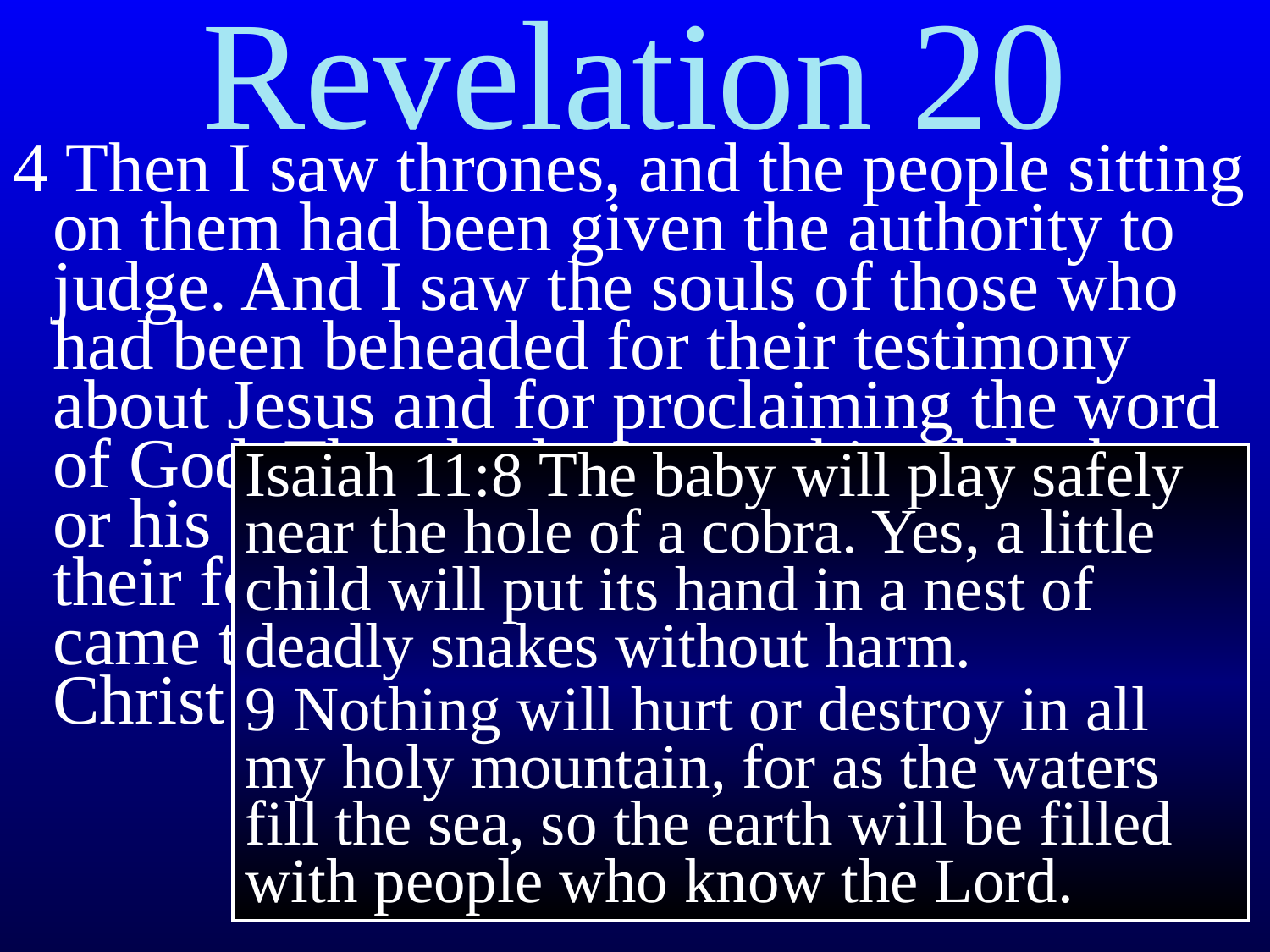

# Revelation 20
4 Then I saw thrones, and the people sitting on them had been given the authority to judge. And I saw the souls of those who had been beheaded for their testimony about Jesus and for proclaiming the word of God. They had not worshiped the beast or his statue, nor accepted his mark on their forehead or their hands. They all came to life again, and they reigned with Christ for a thousand years.
Isaiah 11:8 The baby will play safely near the hole of a cobra. Yes, a little child will put its hand in a nest of deadly snakes without harm.
9 Nothing will hurt or destroy in all my holy mountain, for as the waters fill the sea, so the earth will be filled with people who know the Lord.